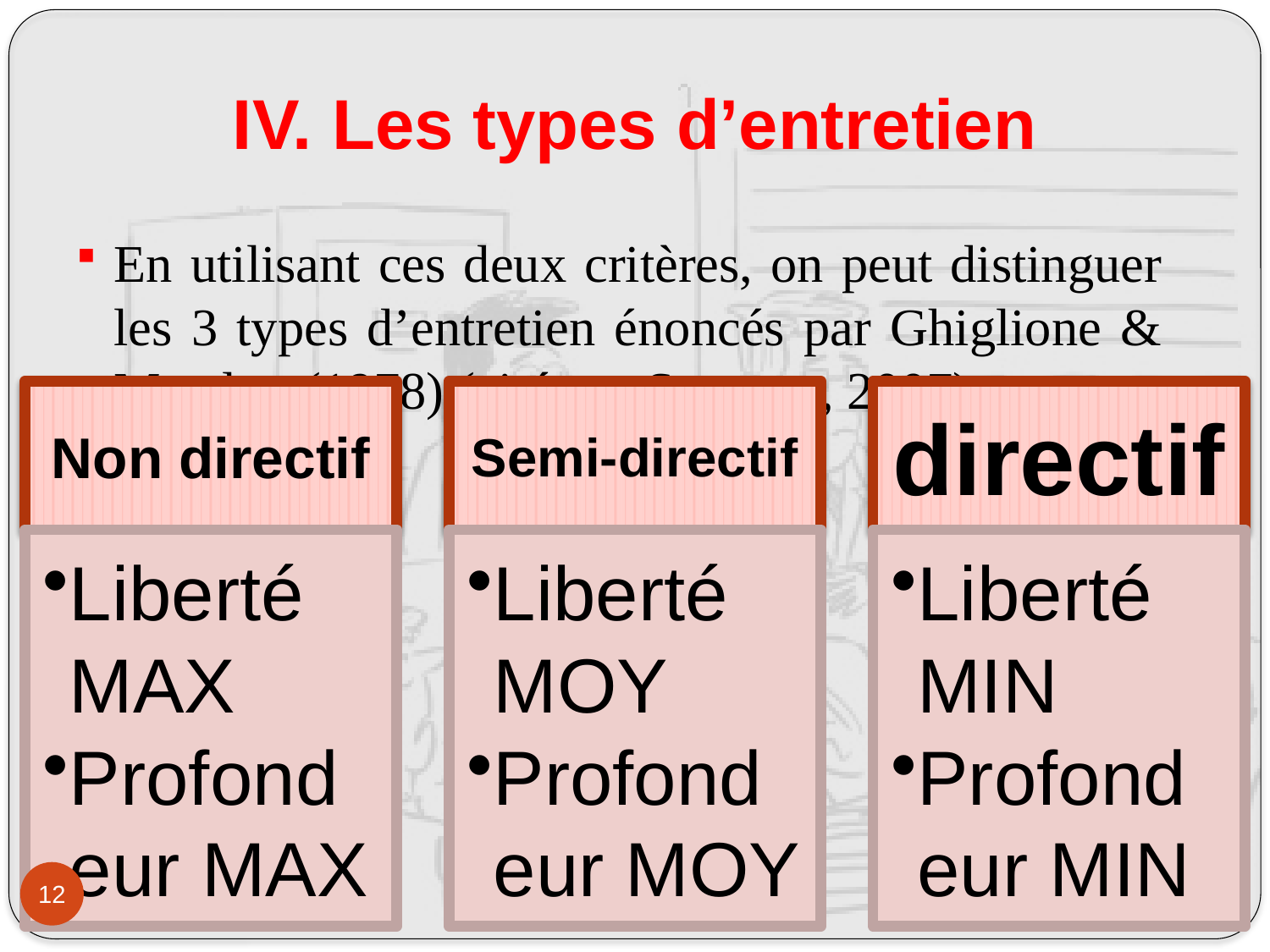

# IV. Les types d’entretien
En utilisant ces deux critères, on peut distinguer les 3 types d’entretien énoncés par Ghiglione & Matalon (1978) (cité par Sparrow, 2007):
Non directif
Liberté MAX
Profondeur MAX
Semi-directif
Liberté MOY
Profondeur MOY
directif
Liberté MIN
Profondeur MIN
12